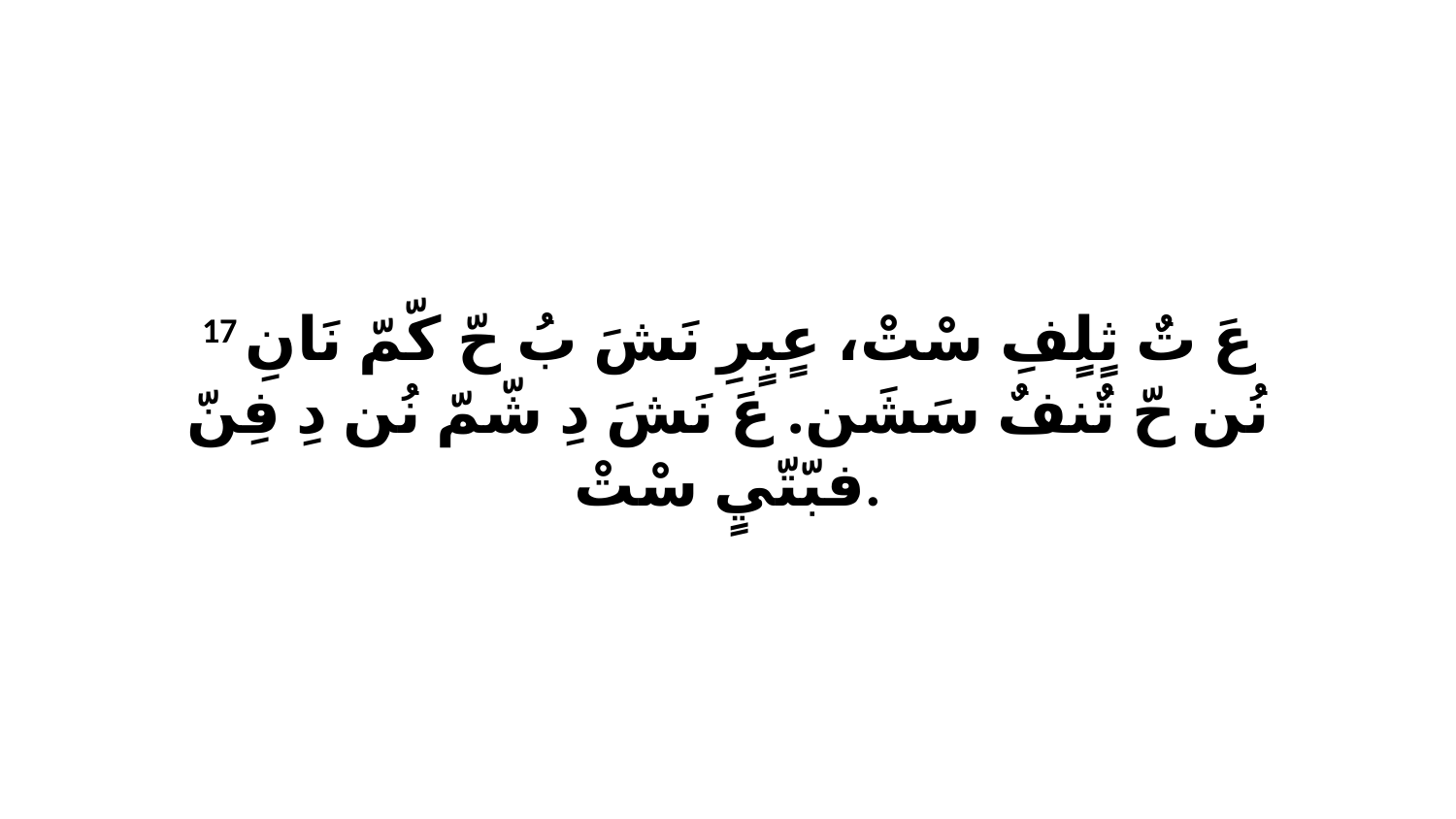

17 عَ تٌ ثٍلٍفِ سْتْ، عٍبٍرِ نَشَ بُ حّ كّمّ نَانِ نُن حّ تٌنفٌ سَشَن. عَ نَشَ دِ شّمّ نُن دِ فِنّ فبّتّيٍ سْتْ.